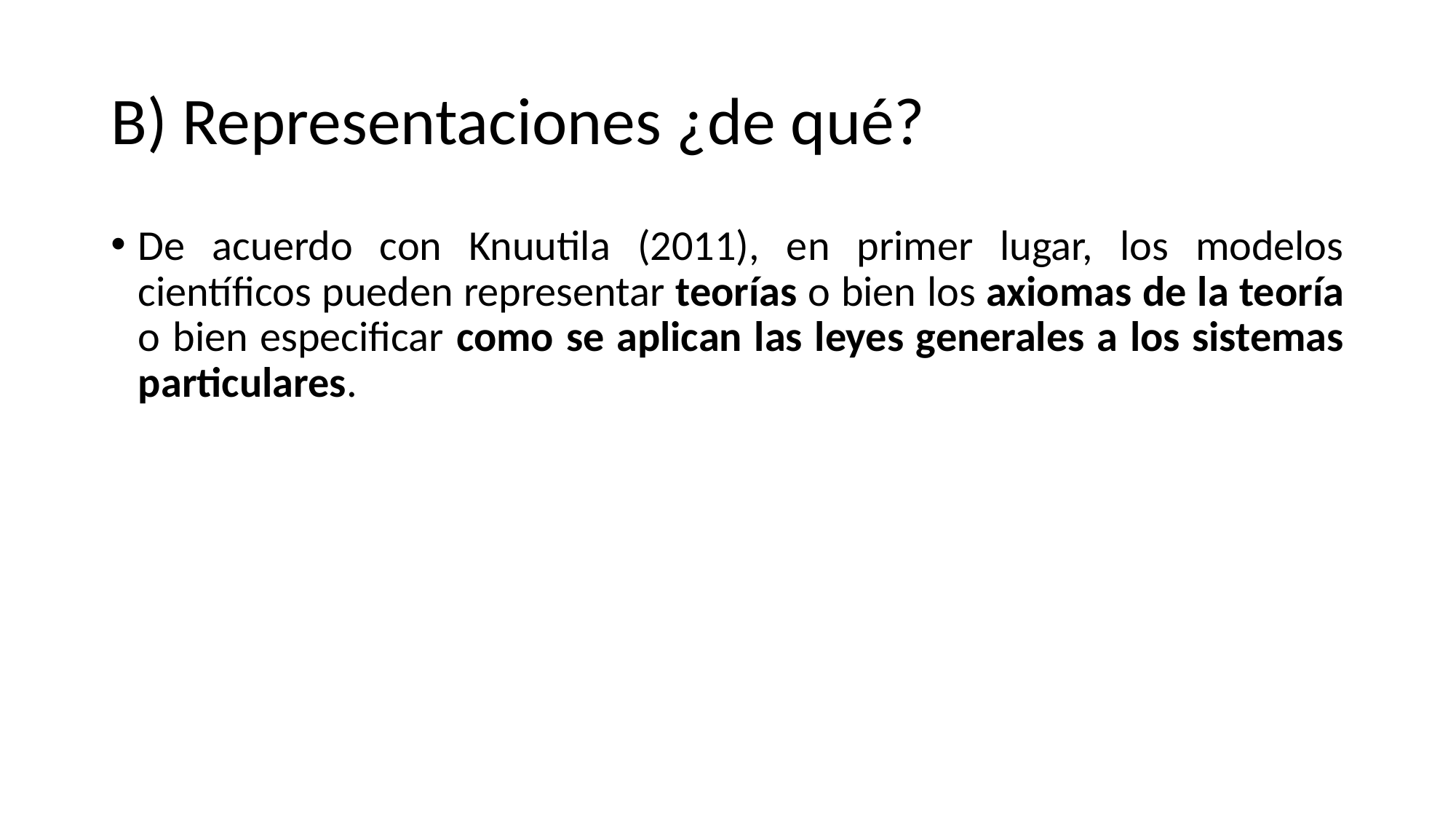

# B) Representaciones ¿de qué?
De acuerdo con Knuutila (2011), en primer lugar, los modelos científicos pueden representar teorías o bien los axiomas de la teoría o bien especificar como se aplican las leyes generales a los sistemas particulares.